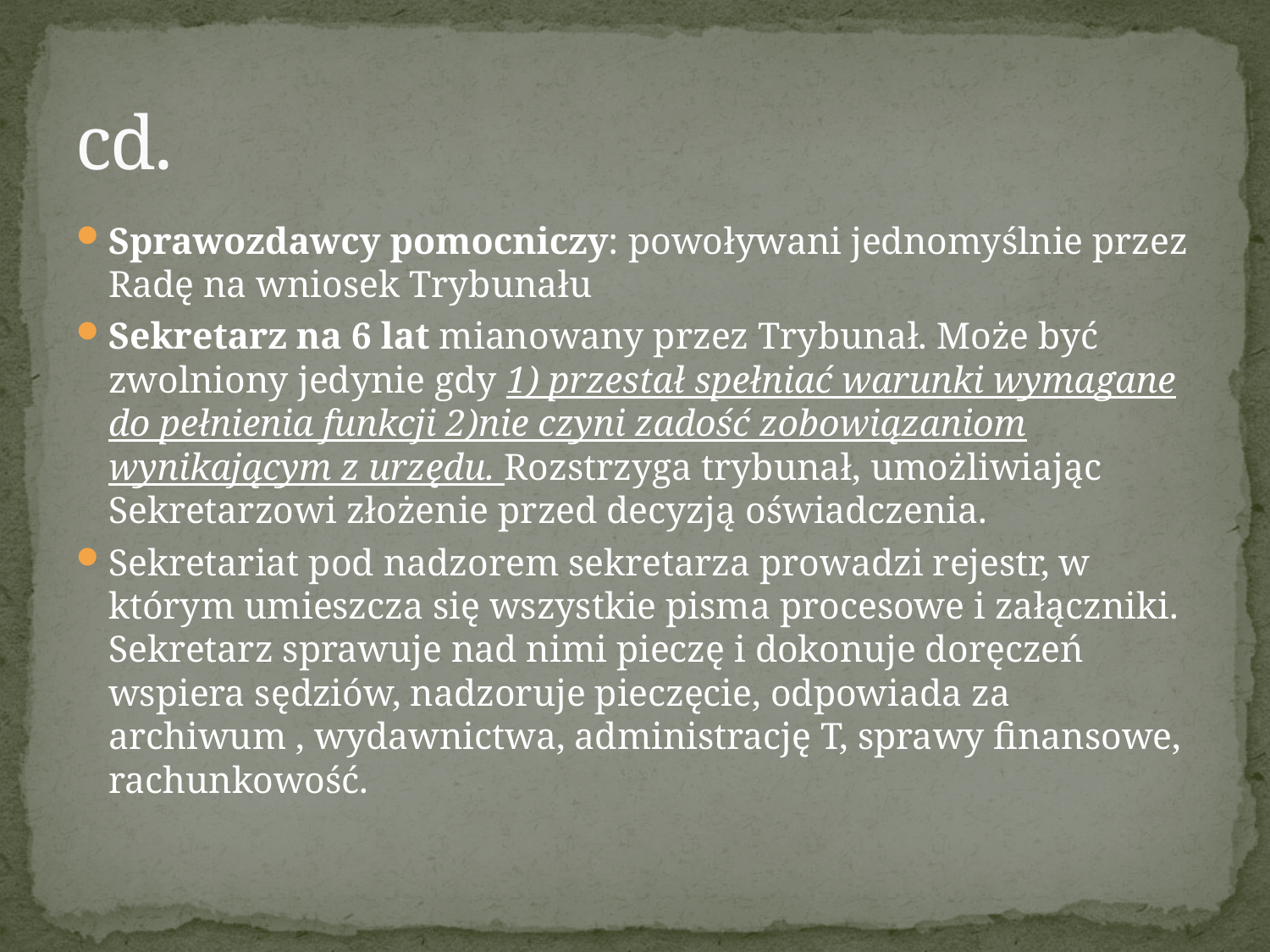

# cd.
Sprawozdawcy pomocniczy: powoływani jednomyślnie przez Radę na wniosek Trybunału
Sekretarz na 6 lat mianowany przez Trybunał. Może być zwolniony jedynie gdy 1) przestał spełniać warunki wymagane do pełnienia funkcji 2)nie czyni zadość zobowiązaniom wynikającym z urzędu. Rozstrzyga trybunał, umożliwiając Sekretarzowi złożenie przed decyzją oświadczenia.
Sekretariat pod nadzorem sekretarza prowadzi rejestr, w którym umieszcza się wszystkie pisma procesowe i załączniki. Sekretarz sprawuje nad nimi pieczę i dokonuje doręczeń wspiera sędziów, nadzoruje pieczęcie, odpowiada za archiwum , wydawnictwa, administrację T, sprawy finansowe, rachunkowość.